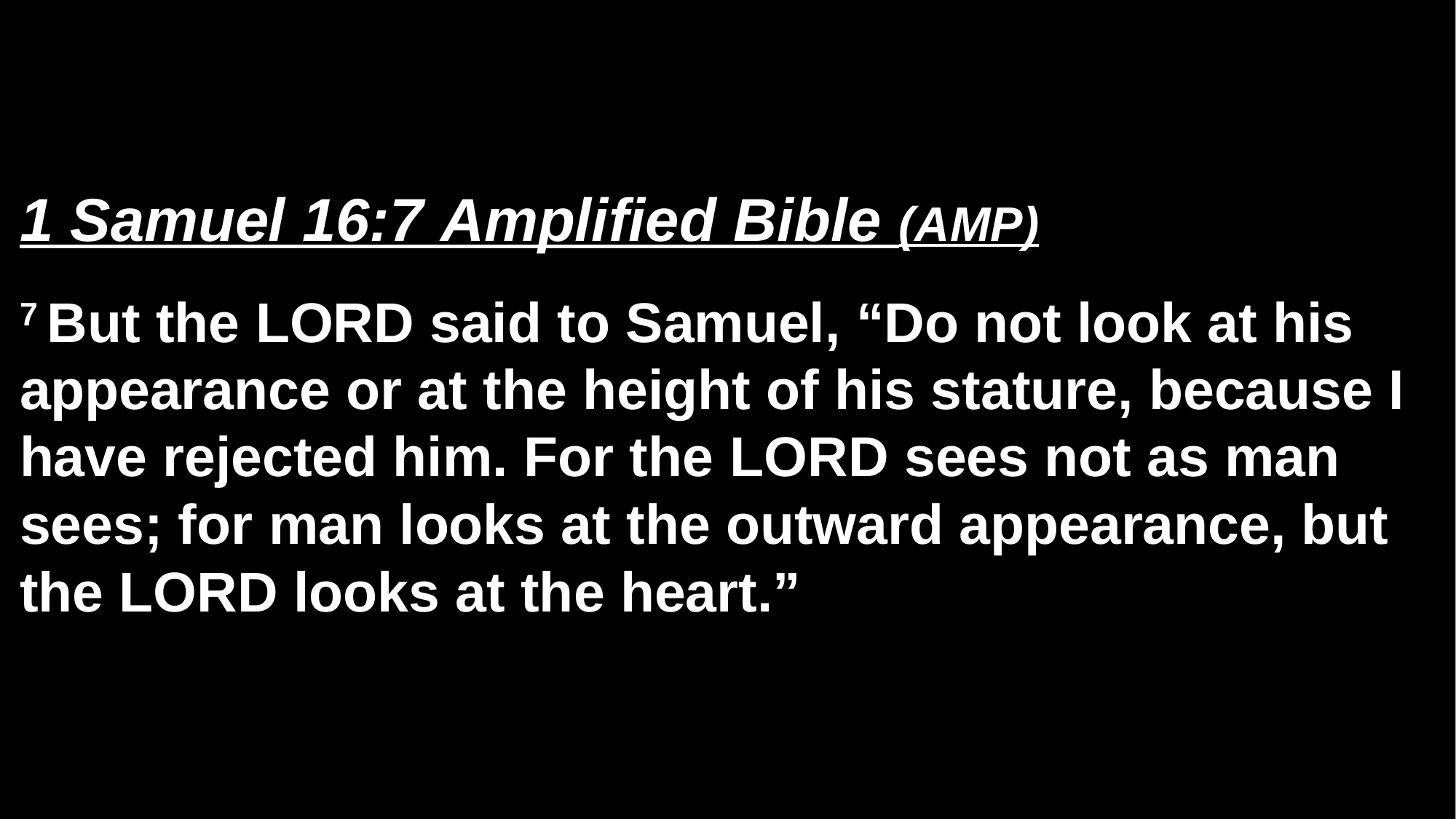

1 Samuel 16:7 Amplified Bible (AMP)

7 But the Lord said to Samuel, “Do not look at his appearance or at the height of his stature, because I have rejected him. For the Lord sees not as man sees; for man looks at the outward appearance, but the Lord looks at the heart.”